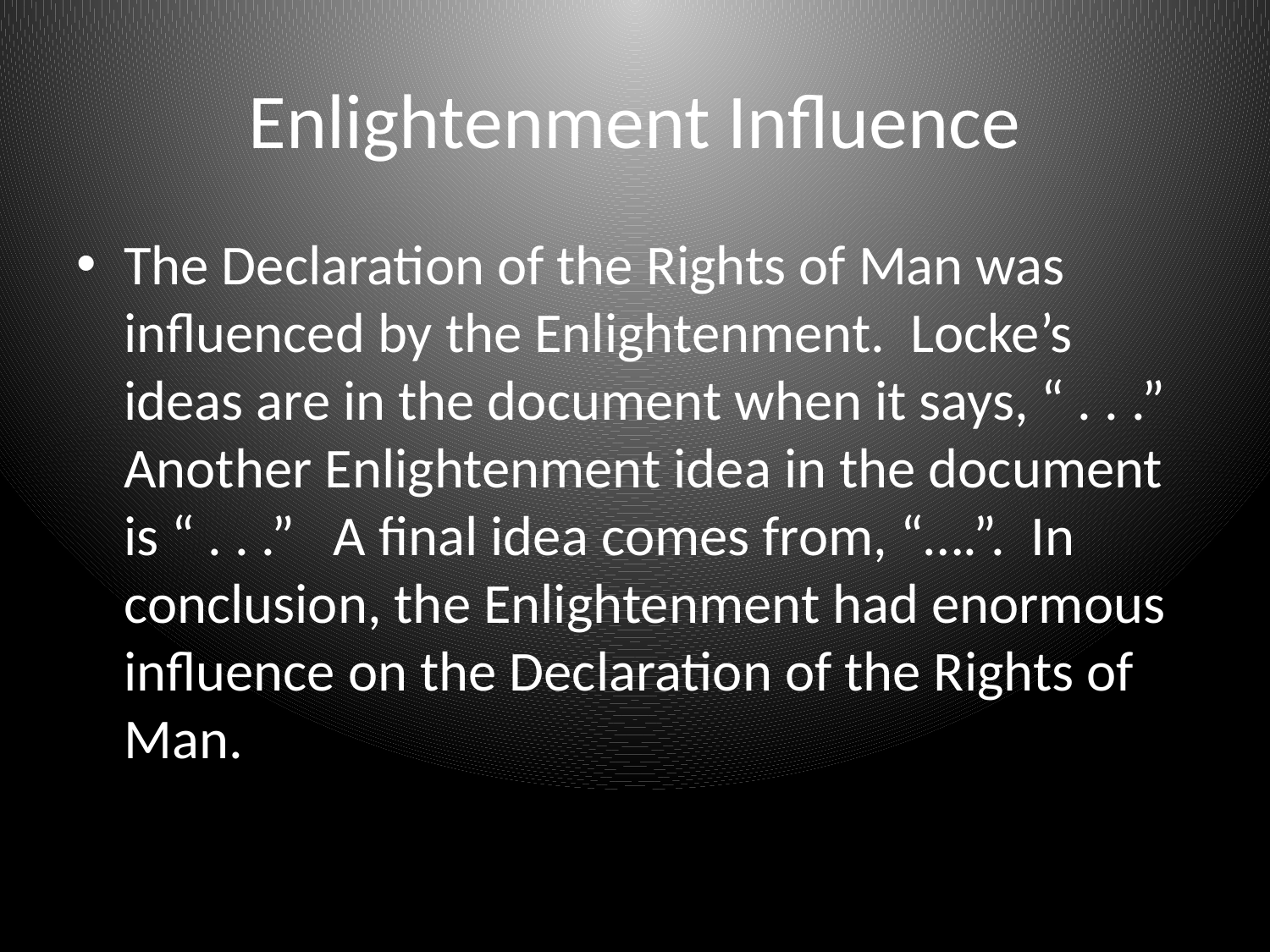

# Enlightenment Influence
The Declaration of the Rights of Man was influenced by the Enlightenment.  Locke’s ideas are in the document when it says, “ . . .” Another Enlightenment idea in the document is “ . . .”   A final idea comes from, “….”.  In conclusion, the Enlightenment had enormous influence on the Declaration of the Rights of Man.